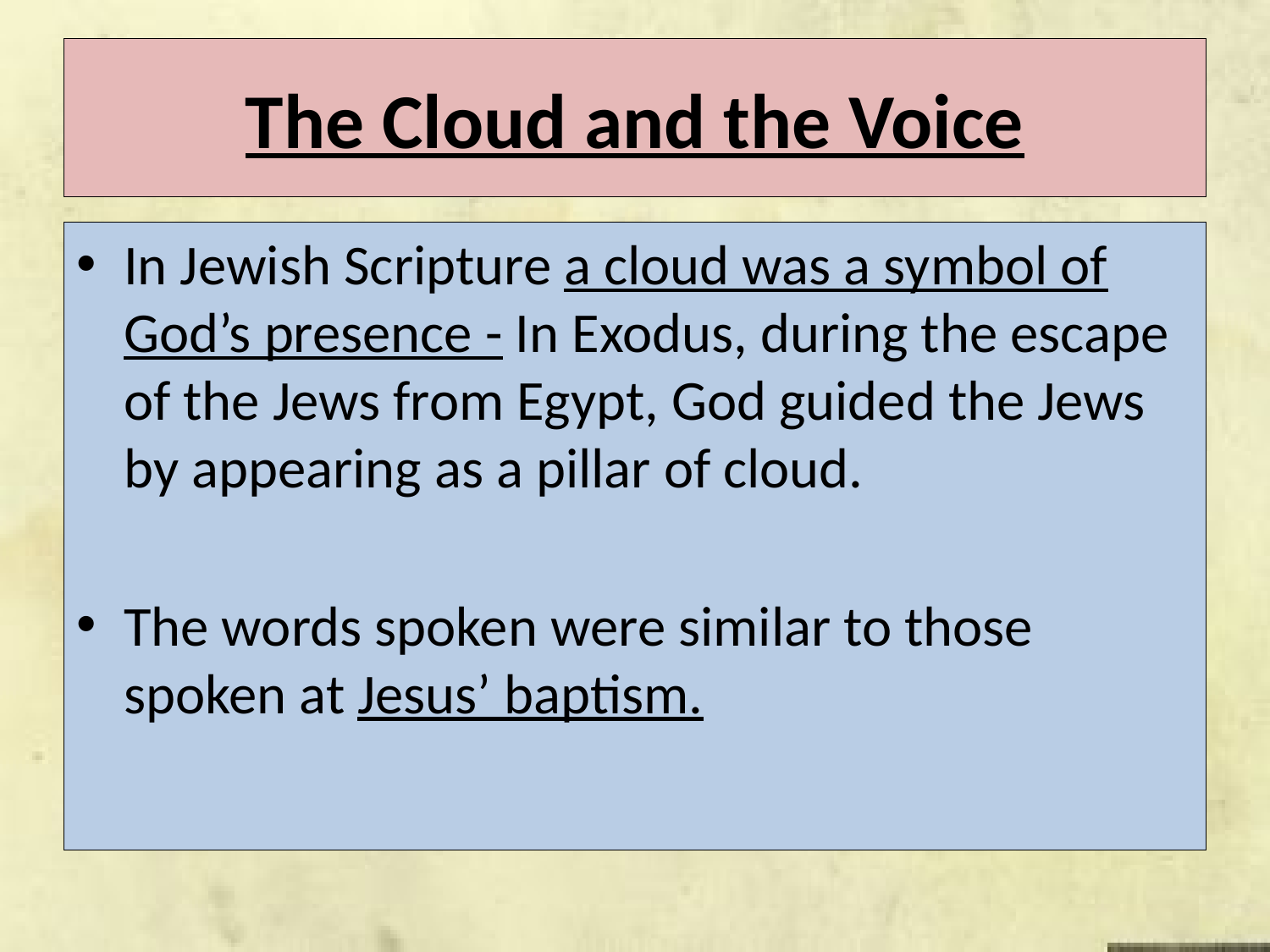

# The Cloud and the Voice
In Jewish Scripture a cloud was a symbol of God’s presence - In Exodus, during the escape of the Jews from Egypt, God guided the Jews by appearing as a pillar of cloud.

The words spoken were similar to those spoken at Jesus’ baptism.